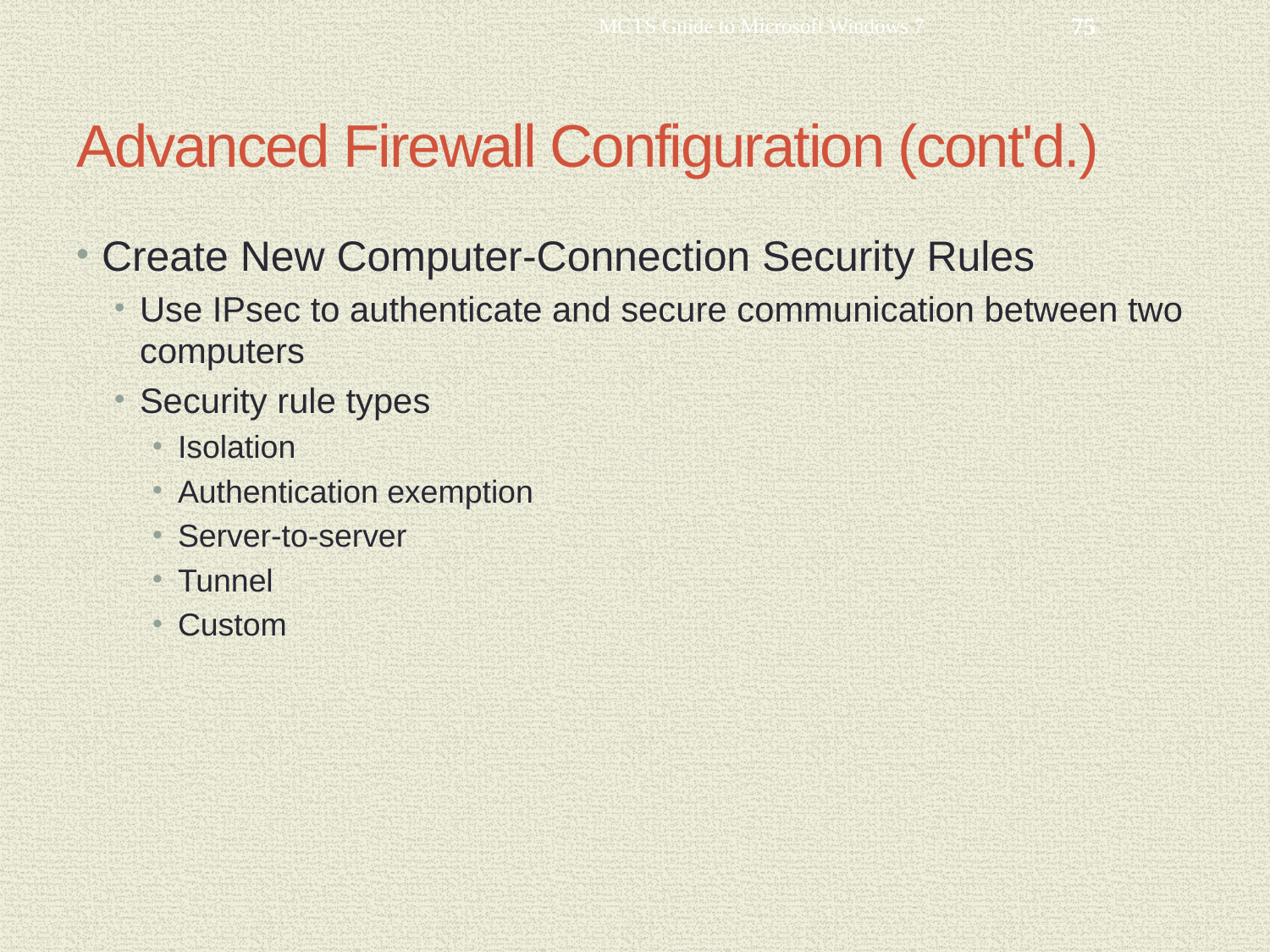

MCTS Guide to Microsoft Windows 7
75
# Advanced Firewall Configuration (cont'd.)
Create New Computer-Connection Security Rules
Use IPsec to authenticate and secure communication between two computers
Security rule types
Isolation
Authentication exemption
Server-to-server
Tunnel
Custom